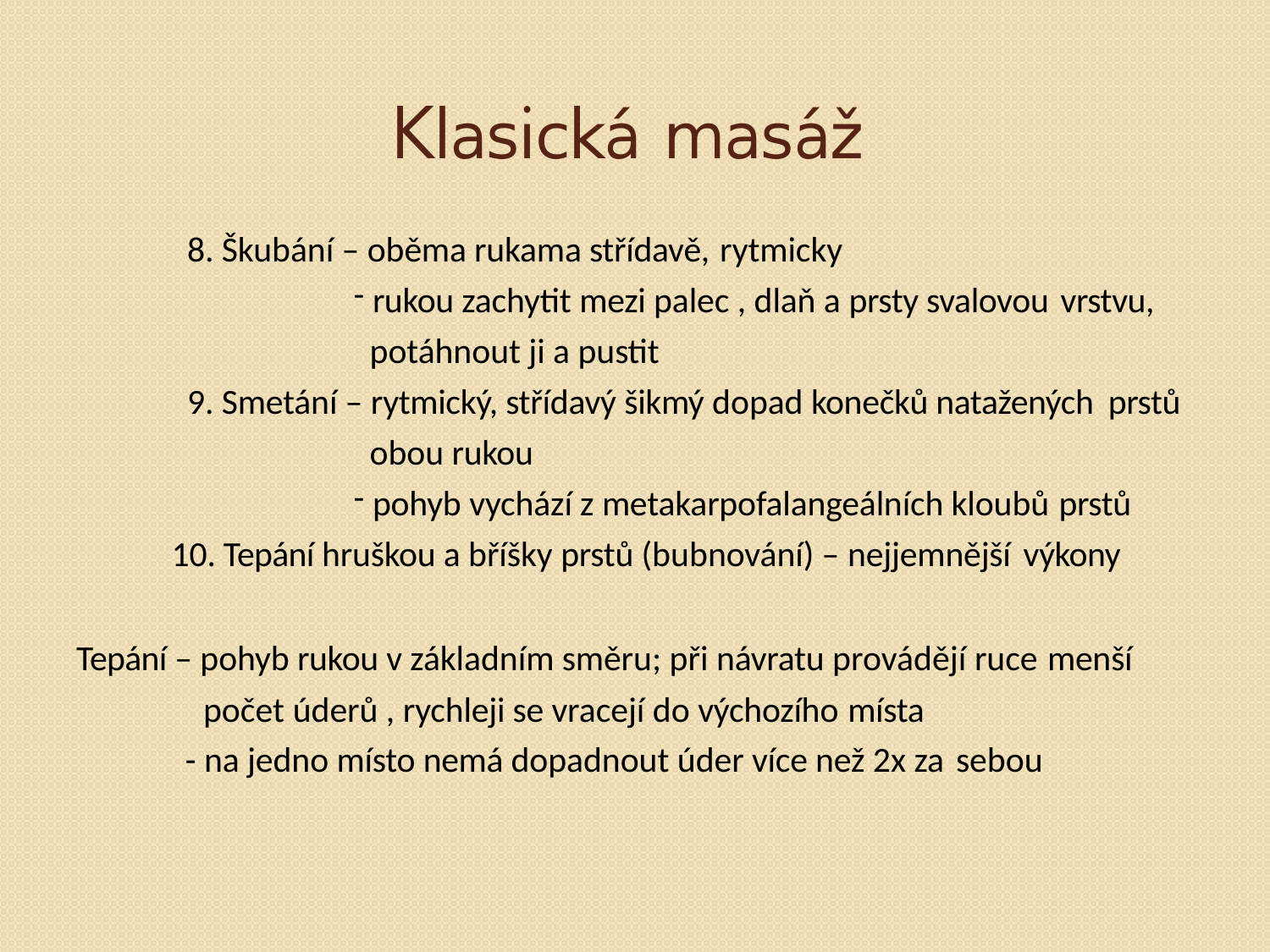

# Klasická masáž
Škubání – oběma rukama střídavě, rytmicky
rukou zachytit mezi palec , dlaň a prsty svalovou vrstvu,
potáhnout ji a pustit
Smetání – rytmický, střídavý šikmý dopad konečků natažených prstů
obou rukou
pohyb vychází z metakarpofalangeálních kloubů prstů
Tepání hruškou a bříšky prstů (bubnování) – nejjemnější výkony

Tepání – pohyb rukou v základním směru; při návratu provádějí ruce menší
počet úderů , rychleji se vracejí do výchozího místa
- na jedno místo nemá dopadnout úder více než 2x za sebou